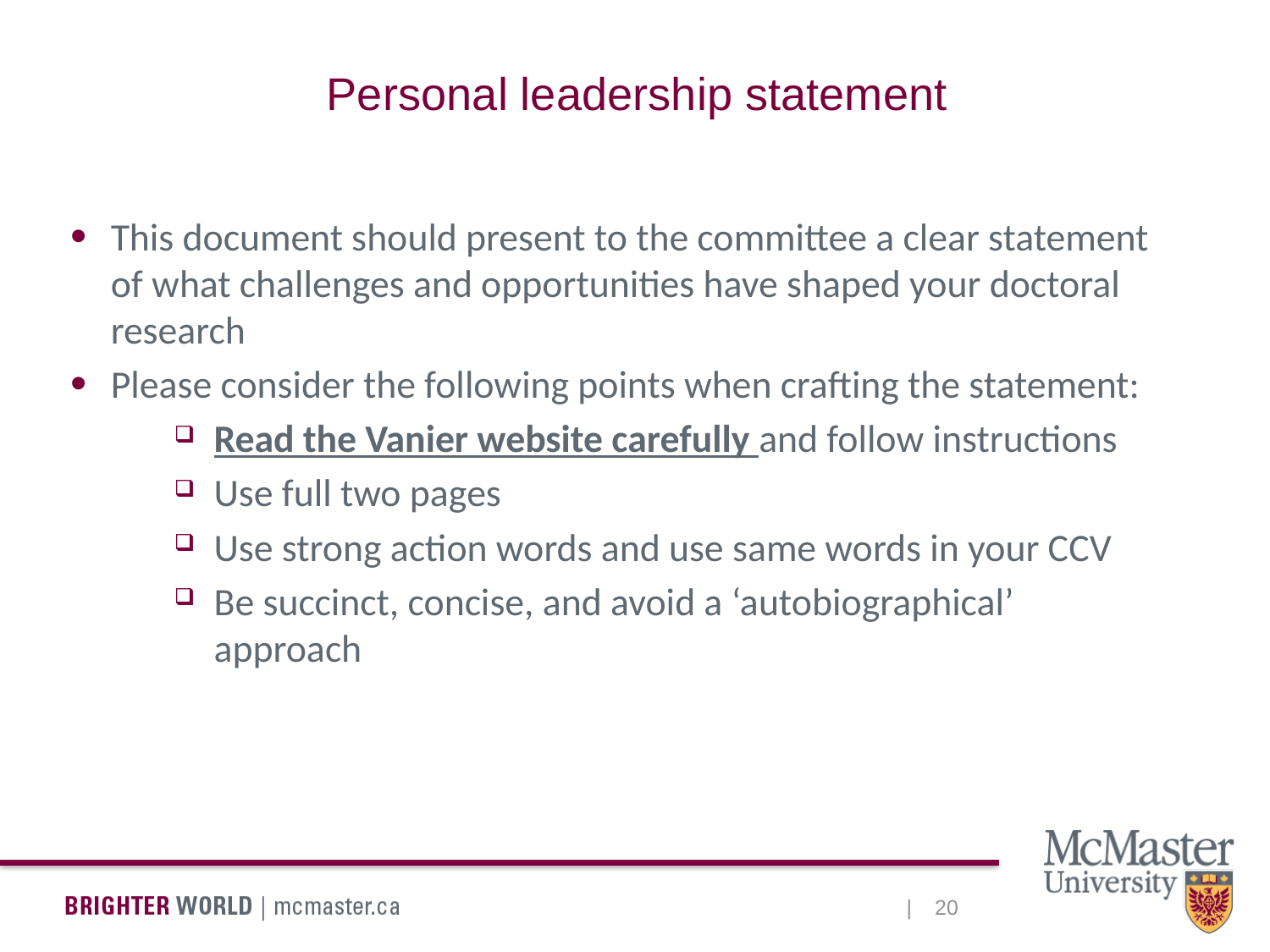

Personal leadership statement

This document should present to the committee a clear statement of what challenges and opportunities have shaped your doctoral research
Please consider the following points when crafting the statement:
Read the Vanier website carefully and follow instructions
Use full two pages
Use strong action words and use same words in your CCV
Be succinct, concise, and avoid a ‘autobiographical’ approach
20